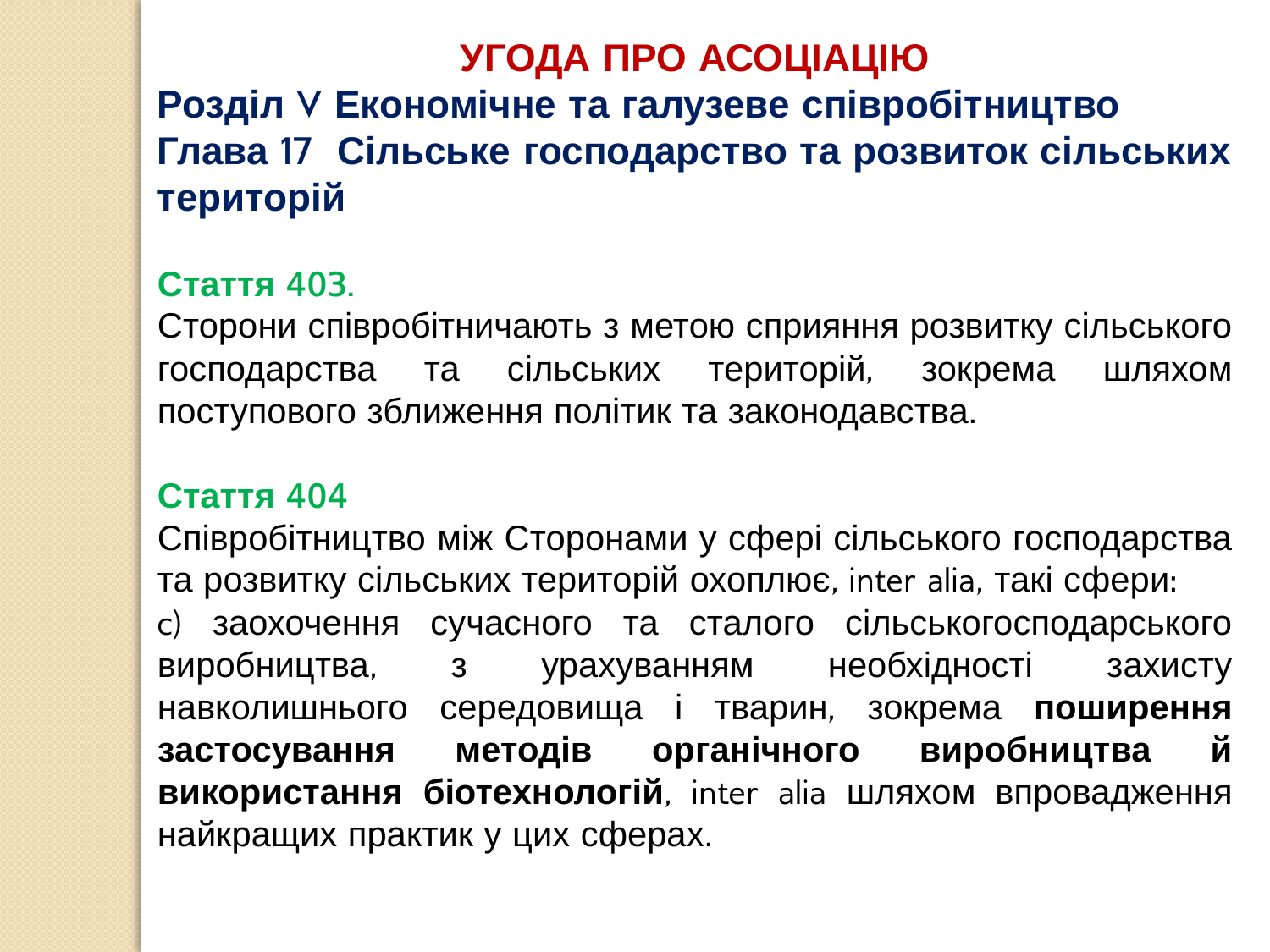

УГОДА ПРО АСОЦІАЦІЮ
Розділ V Економічне та галузеве співробітництво
Глава 17  Сільське господарство та розвиток сільських територій

Стаття 403.
Сторони співробітничають з метою сприяння розвитку сільського господарства та сільських територій, зокрема шляхом поступового зближення політик та законодавства.

Стаття 404
Співробітництво між Сторонами у сфері сільського господарства та розвитку сільських територій охоплює, inter alia, такі сфери:
c) заохочення сучасного та сталого сільськогосподарського виробництва, з урахуванням необхідності захисту навколишнього середовища і тварин, зокрема поширення застосування методів органічного виробництва й використання біотехнологій, inter alia шляхом впровадження найкращих практик у цих сферах.